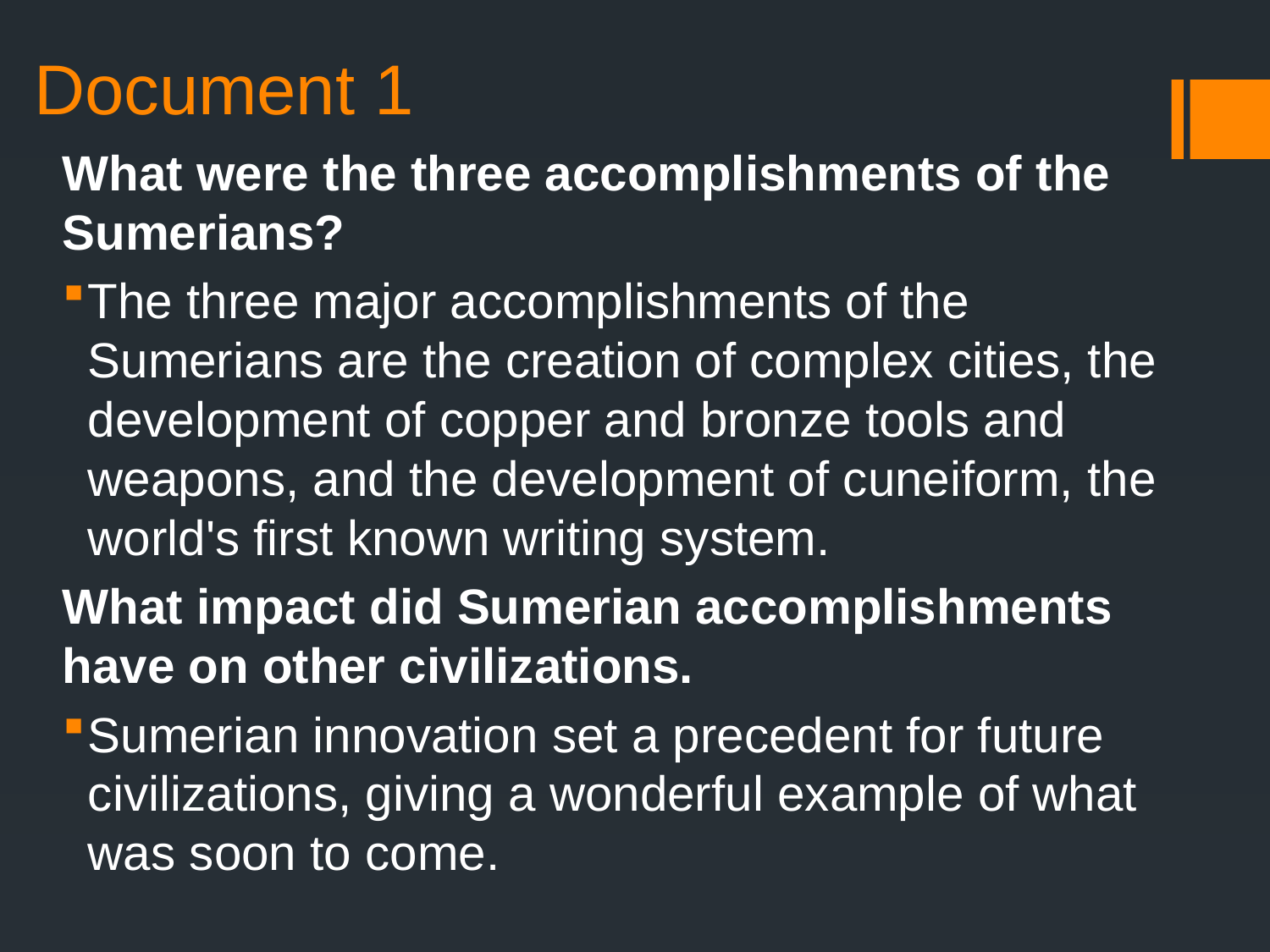

# Document 1
What were the three accomplishments of the Sumerians?
The three major accomplishments of the Sumerians are the creation of complex cities, the development of copper and bronze tools and weapons, and the development of cuneiform, the world's first known writing system.
What impact did Sumerian accomplishments have on other civilizations.
Sumerian innovation set a precedent for future civilizations, giving a wonderful example of what was soon to come.